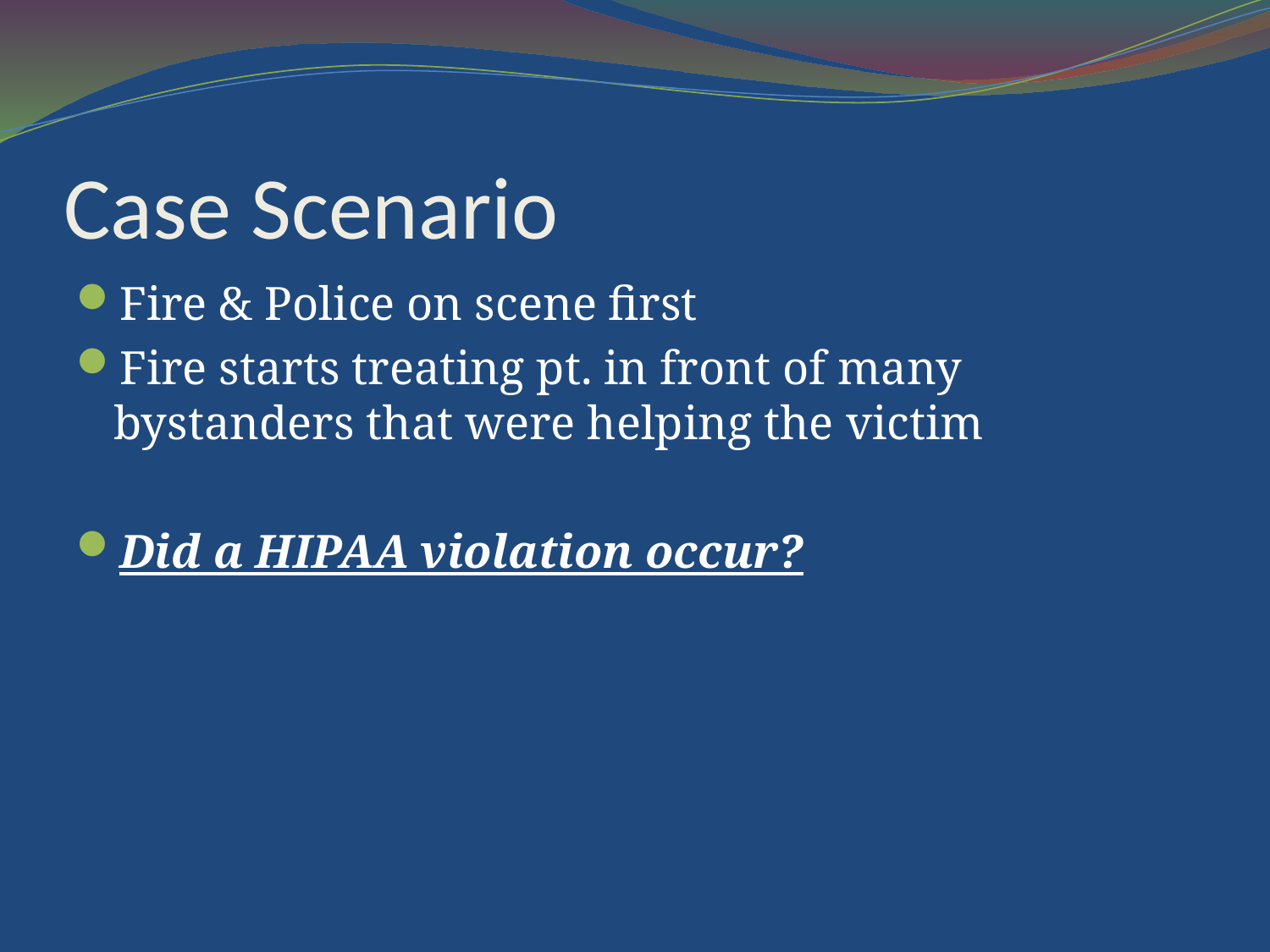

# Case Scenario
Fire & Police on scene first
Fire starts treating pt. in front of many bystanders that were helping the victim

Did a HIPAA violation occur?